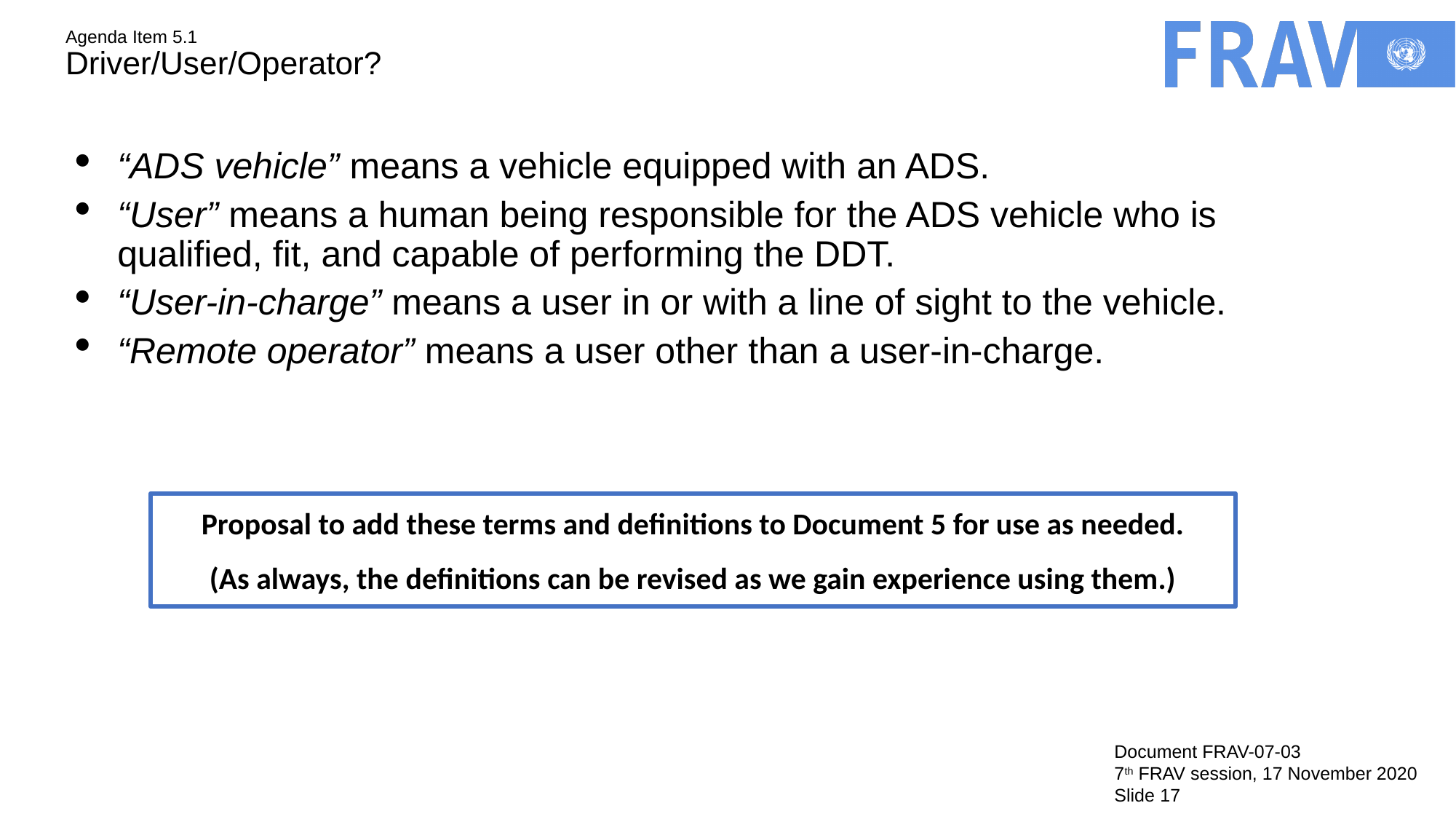

# Agenda Item 5.1 Driver/User/Operator?
“ADS vehicle” means a vehicle equipped with an ADS.
“User” means a human being responsible for the ADS vehicle who is qualified, fit, and capable of performing the DDT.
“User-in-charge” means a user in or with a line of sight to the vehicle.
“Remote operator” means a user other than a user-in-charge.
Proposal to add these terms and definitions to Document 5 for use as needed.
(As always, the definitions can be revised as we gain experience using them.)